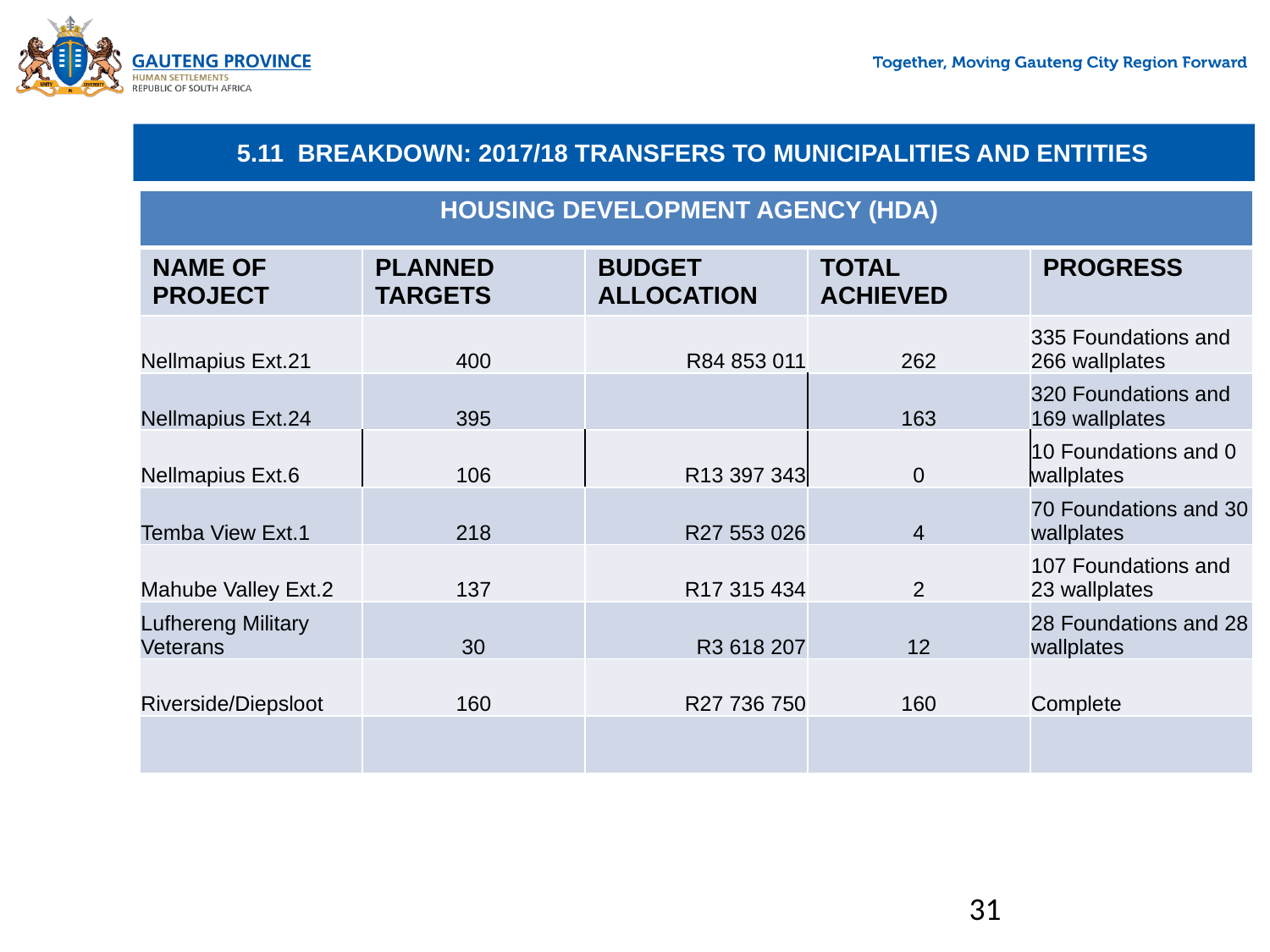

# 5.11  BREAKDOWN: 2017/18 TRANSFERS TO MUNICIPALITIES AND ENTITIES
| HOUSING DEVELOPMENT AGENCY (HDA) |  |  |  |  |
| --- | --- | --- | --- | --- |
| NAME OF PROJECT | PLANNED TARGETS | BUDGET ALLOCATION | TOTAL ACHIEVED | PROGRESS |
| Nellmapius Ext.21 | 400 | R84 853 011 | 262 | 335 Foundations and 266 wallplates |
| Nellmapius Ext.24 | 395 |  | 163 | 320 Foundations and 169 wallplates |
| Nellmapius Ext.6 | 106 | R13 397 343 | 0 | 10 Foundations and 0 wallplates |
| Temba View Ext.1 | 218 | R27 553 026 | 4 | 70 Foundations and 30 wallplates |
| Mahube Valley Ext.2 | 137 | R17 315 434 | 2 | 107 Foundations and 23 wallplates |
| Lufhereng Military Veterans | 30 | R3 618 207 | 12 | 28 Foundations and 28 wallplates |
| Riverside/Diepsloot | 160 | R27 736 750 | 160 | Complete |
|  |  |  |  |  |
31